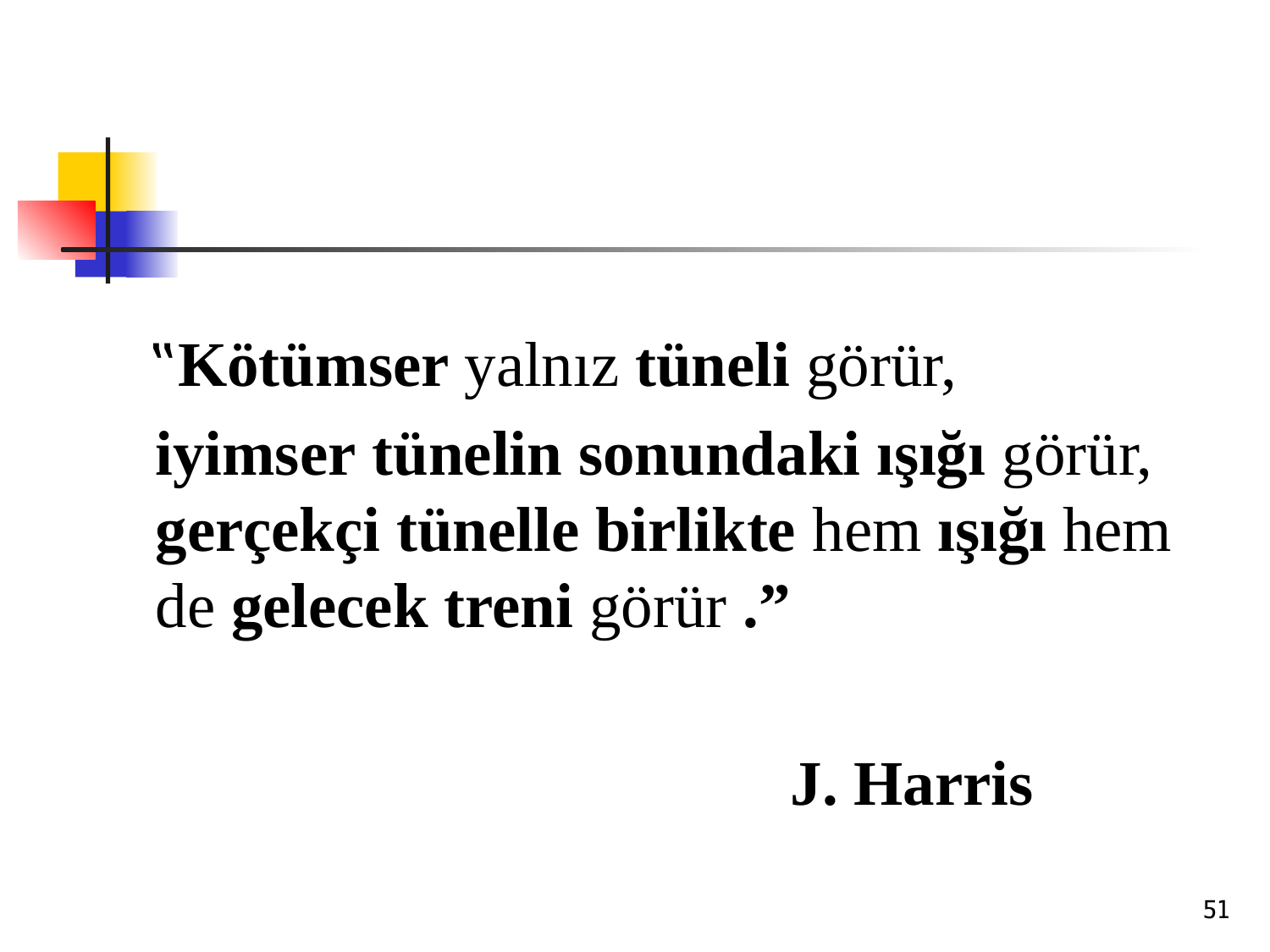

“Kötümser yalnız tüneli görür,
	iyimser tünelin sonundaki ışığı görür, gerçekçi tünelle birlikte hem ışığı hem de gelecek treni görür .”

						J. Harris
51